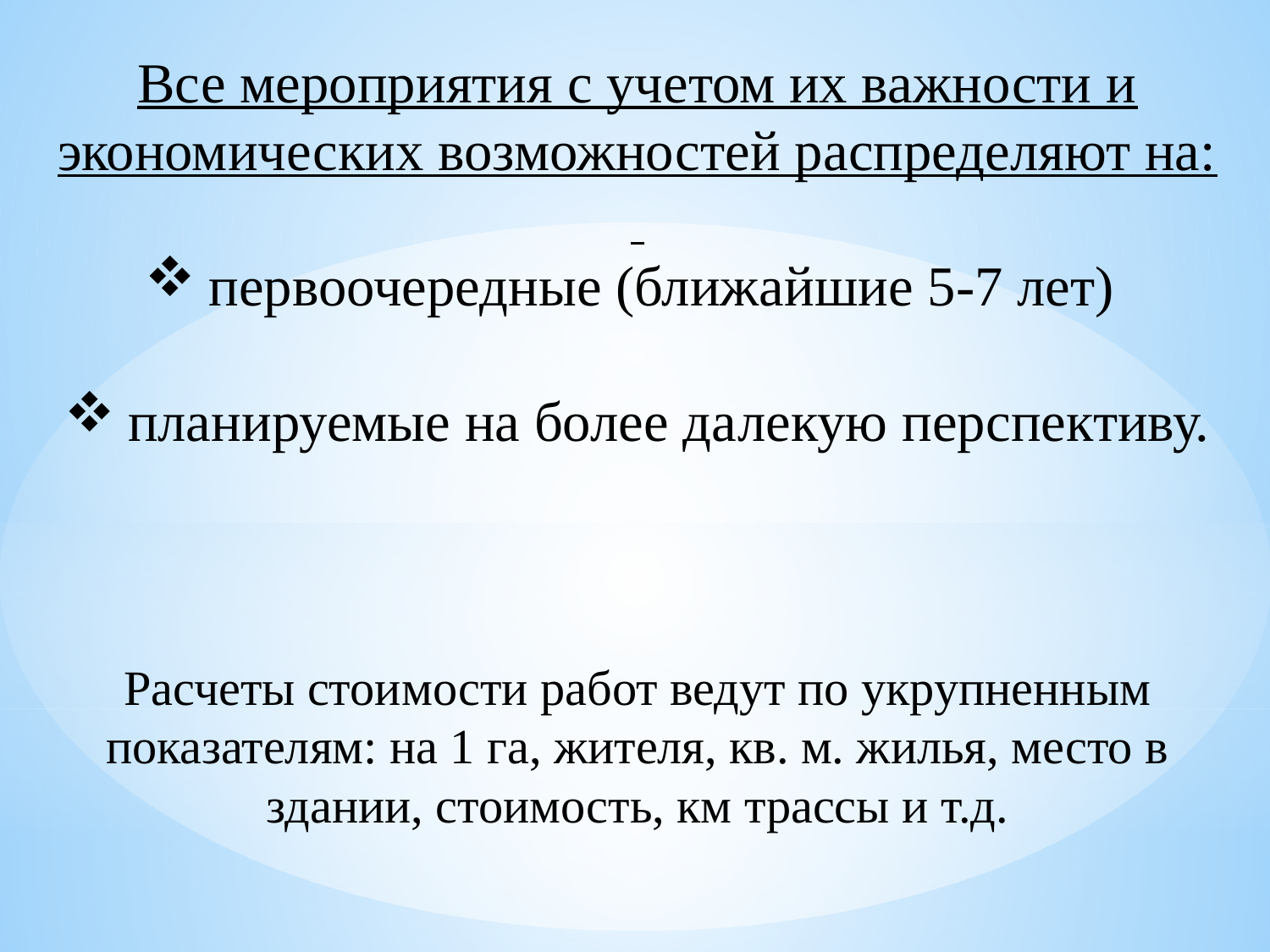

Все мероприятия с учетом их важности и экономических возможностей распределяют на:

первоочередные (ближайшие 5-7 лет)

планируемые на более далекую перспективу.

Расчеты стоимости работ ведут по укрупненным показателям: на 1 га, жителя, кв. м. жилья, место в здании, стоимость, км трассы и т.д.